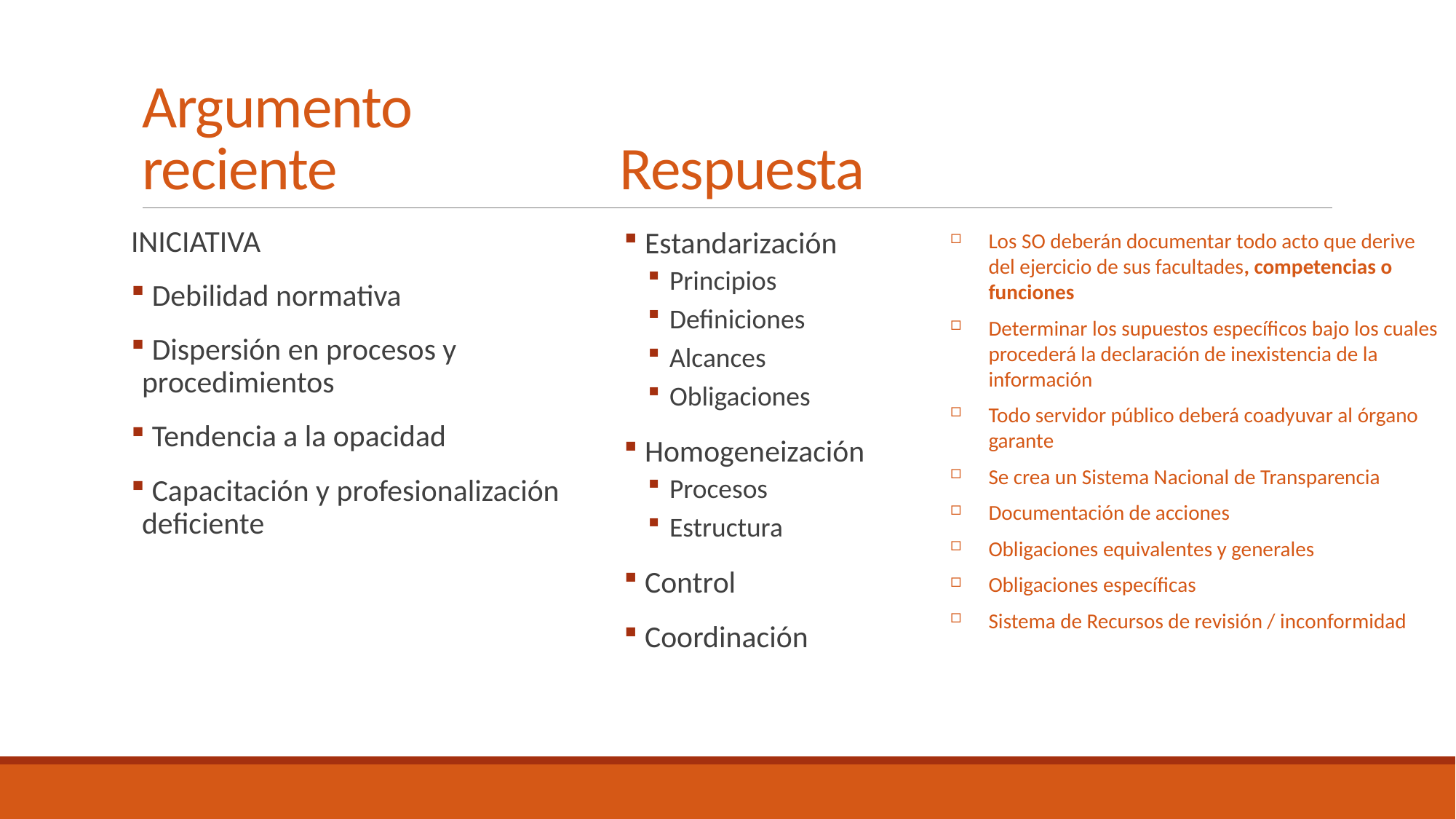

Respuesta
# Argumento reciente
INICIATIVA
 Debilidad normativa
 Dispersión en procesos y procedimientos
 Tendencia a la opacidad
 Capacitación y profesionalización deficiente

Los SO deberán documentar todo acto que derive del ejercicio de sus facultades, competencias o funciones
Determinar los supuestos específicos bajo los cuales procederá la declaración de inexistencia de la información
Todo servidor público deberá coadyuvar al órgano garante
Se crea un Sistema Nacional de Transparencia
Documentación de acciones
Obligaciones equivalentes y generales
Obligaciones específicas
Sistema de Recursos de revisión / inconformidad

 Estandarización
Principios
Definiciones
Alcances
Obligaciones
 Homogeneización
Procesos
Estructura
 Control
 Coordinación